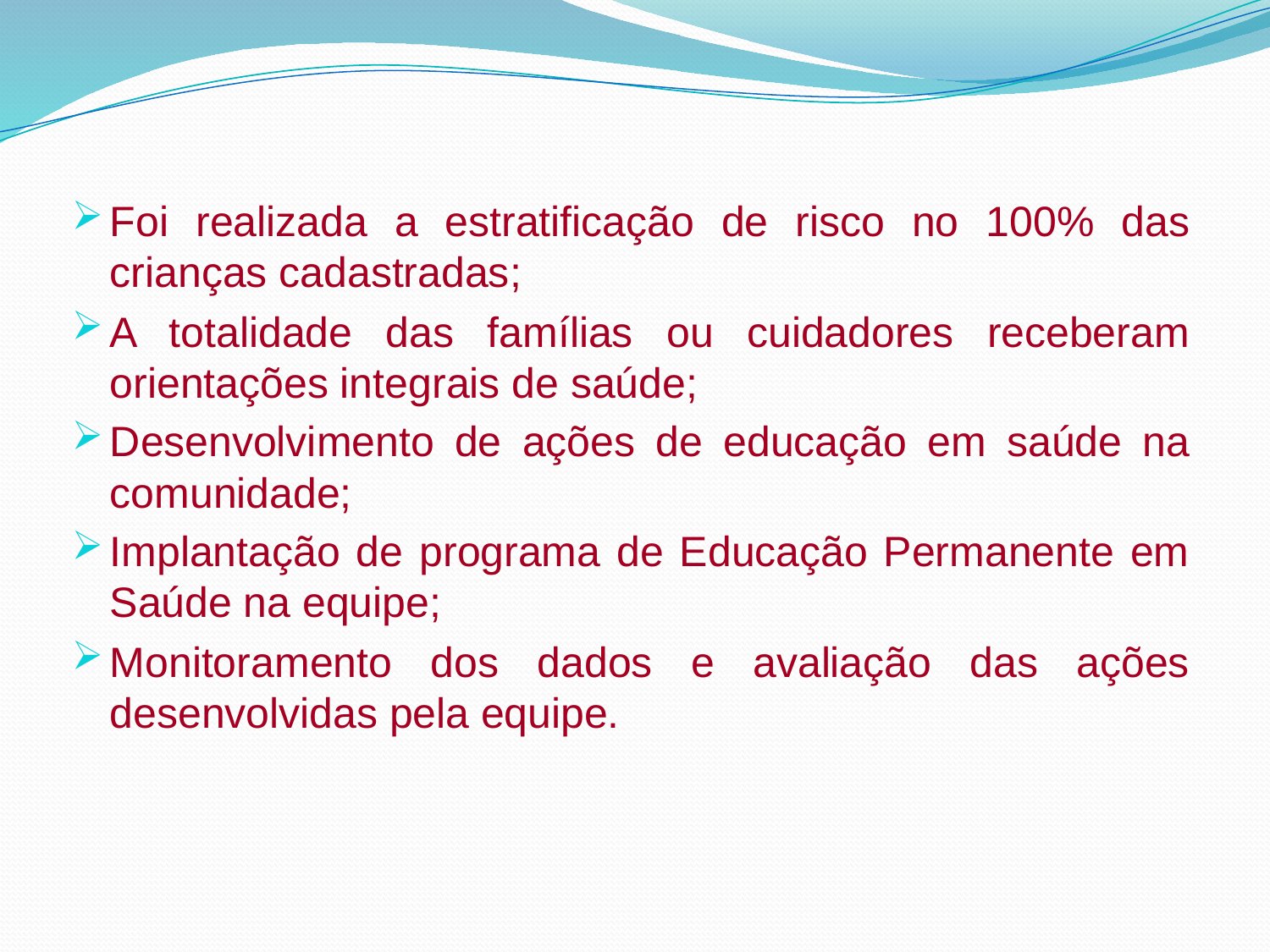

Foi realizada a estratificação de risco no 100% das crianças cadastradas;
A totalidade das famílias ou cuidadores receberam orientações integrais de saúde;
Desenvolvimento de ações de educação em saúde na comunidade;
Implantação de programa de Educação Permanente em Saúde na equipe;
Monitoramento dos dados e avaliação das ações desenvolvidas pela equipe.